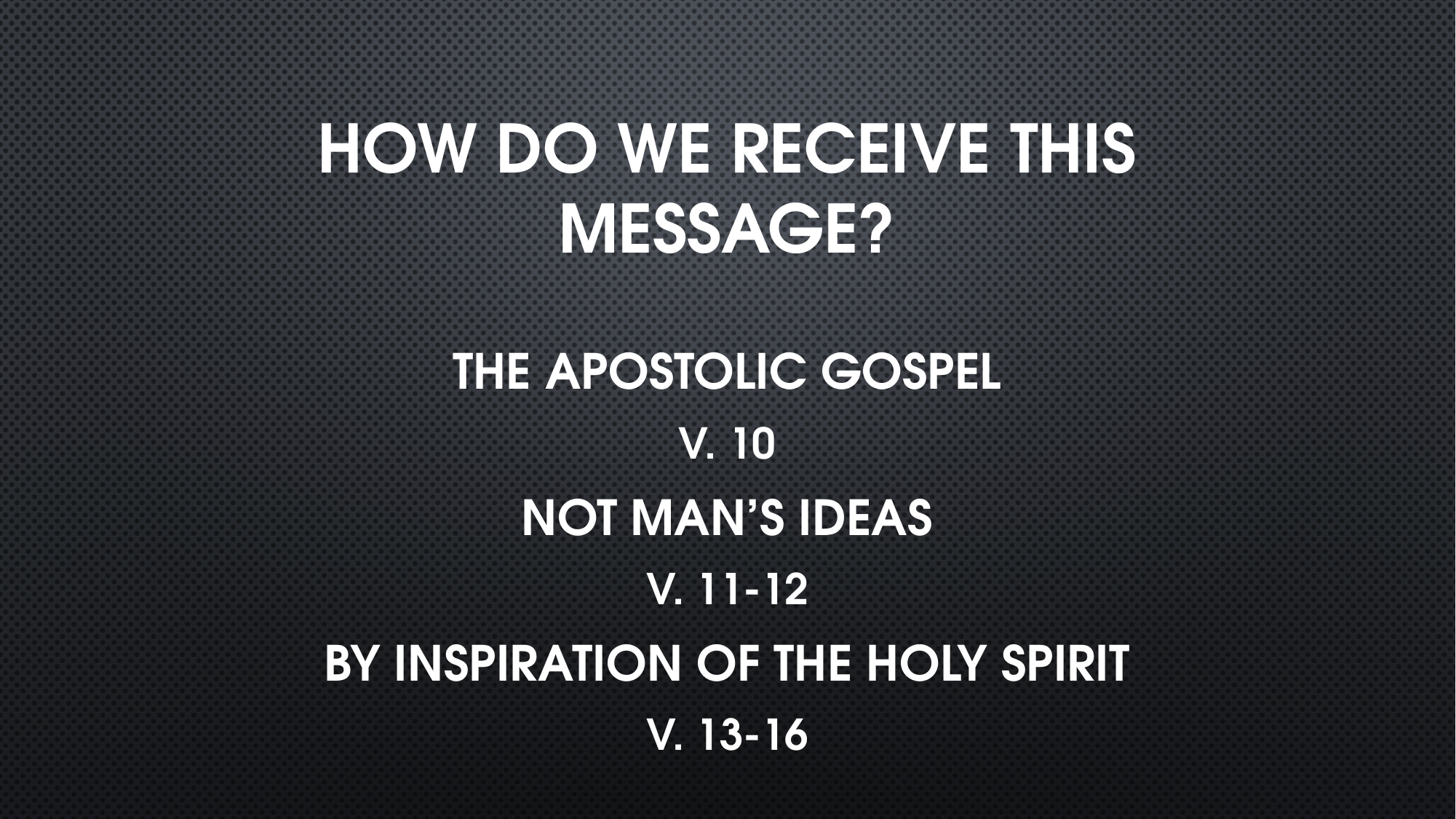

# How do we receive this message?
The Apostolic Gospel
v. 10
Not Man’s Ideas
v. 11-12
By Inspiration of the Holy Spirit
v. 13-16